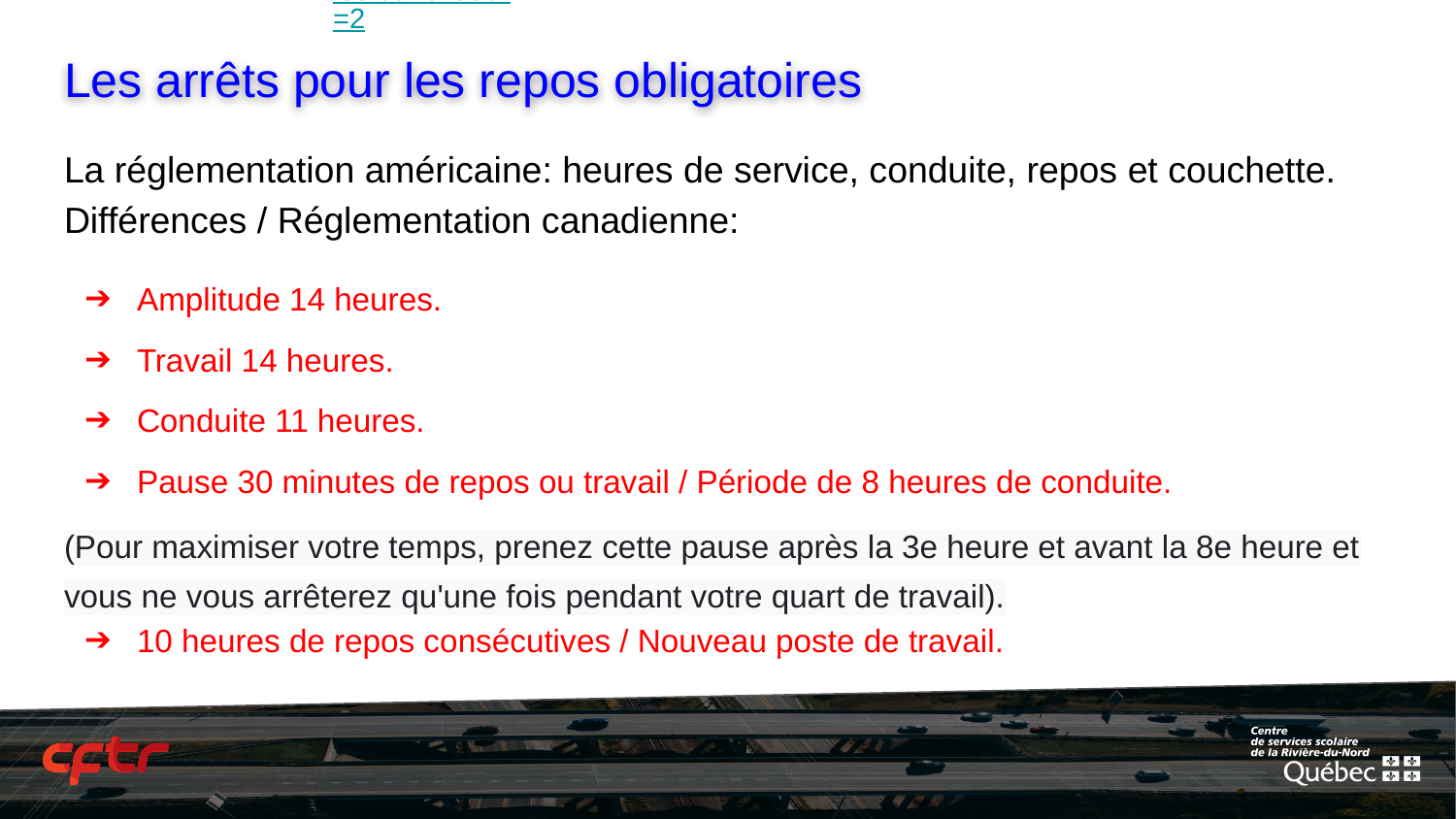

https://www.office.com/?auth=2
# Les arrêts pour les repos obligatoires
La réglementation américaine: heures de service, conduite, repos et couchette. Différences / Réglementation canadienne:
Amplitude 14 heures.
Travail 14 heures.
Conduite 11 heures.
Pause 30 minutes de repos ou travail / Période de 8 heures de conduite.
(Pour maximiser votre temps, prenez cette pause après la 3e heure et avant la 8e heure et vous ne vous arrêterez qu'une fois pendant votre quart de travail).
10 heures de repos consécutives / Nouveau poste de travail.